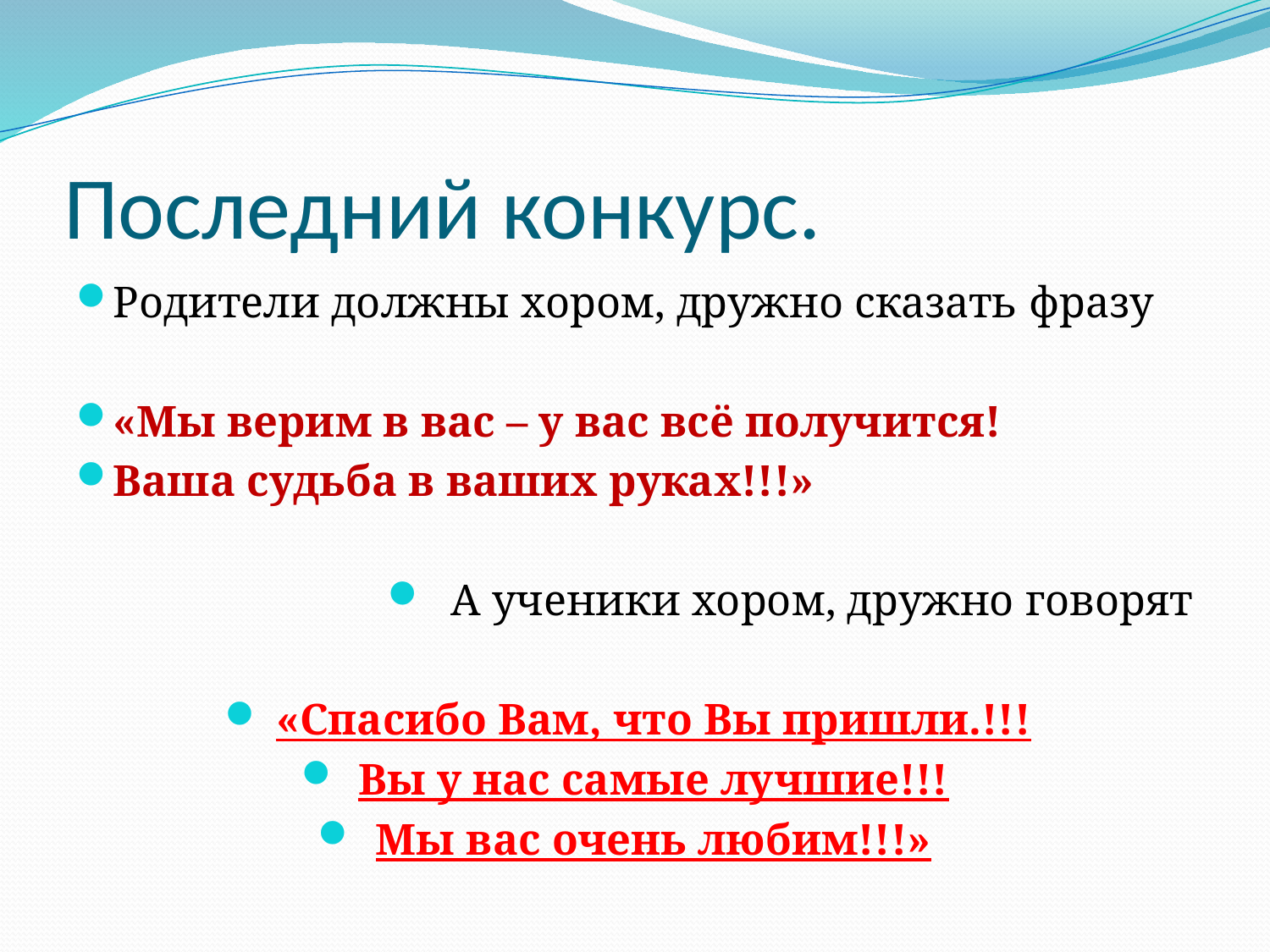

# Последний конкурс.
Родители должны хором, дружно сказать фразу

«Мы верим в вас – у вас всё получится!
Ваша судьба в ваших руках!!!»

А ученики хором, дружно говорят

«Спасибо Вам, что Вы пришли.!!!
Вы у нас самые лучшие!!!
Мы вас очень любим!!!»